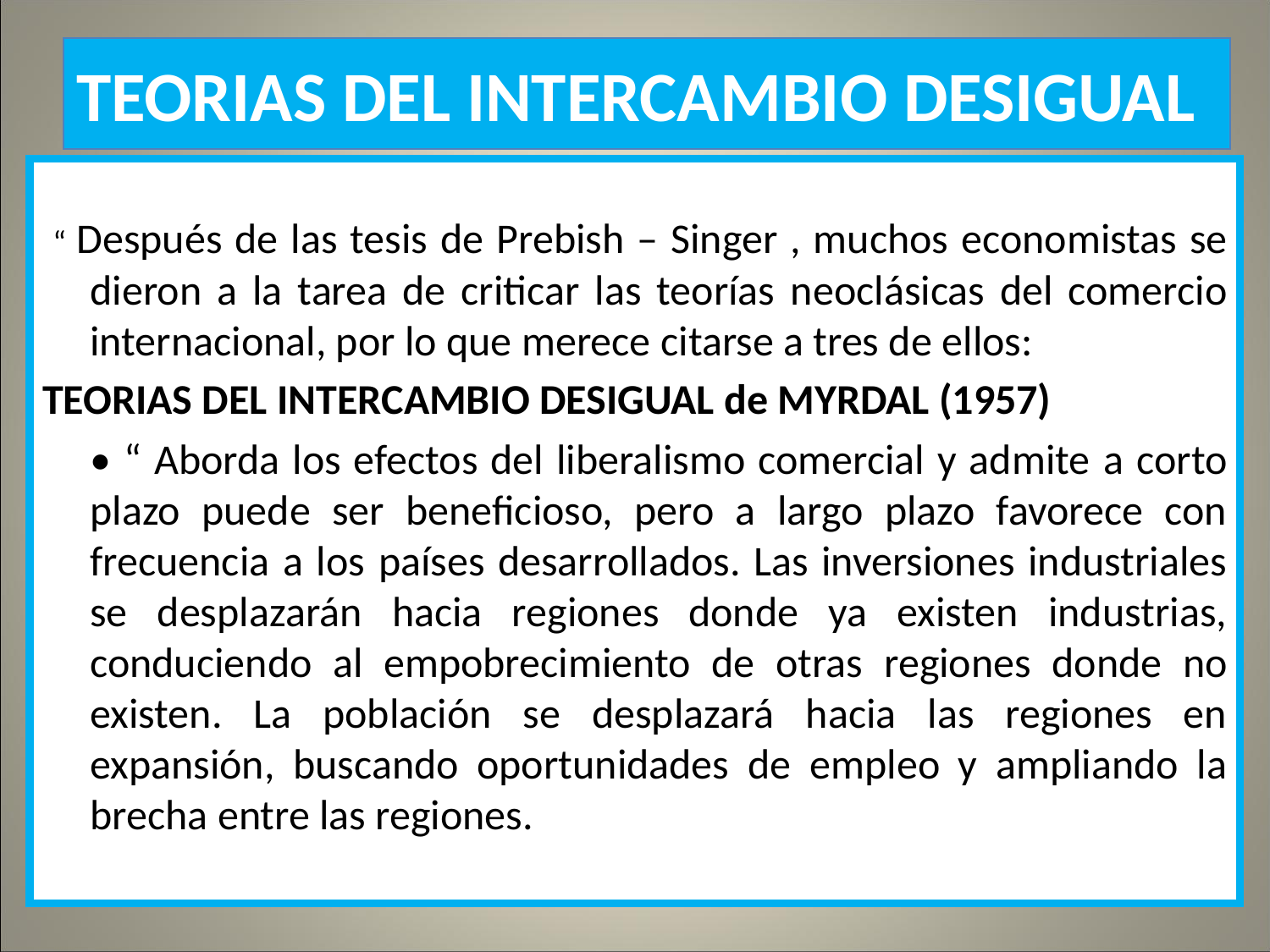

# TEORIAS DEL INTERCAMBIO DESIGUAL

 “ Después de las tesis de Prebish – Singer , muchos economistas se dieron a la tarea de criticar las teorías neoclásicas del comercio internacional, por lo que merece citarse a tres de ellos:
TEORIAS DEL INTERCAMBIO DESIGUAL de MYRDAL (1957)
	• “ Aborda los efectos del liberalismo comercial y admite a corto plazo puede ser beneficioso, pero a largo plazo favorece con frecuencia a los países desarrollados. Las inversiones industriales se desplazarán hacia regiones donde ya existen industrias, conduciendo al empobrecimiento de otras regiones donde no existen. La población se desplazará hacia las regiones en expansión, buscando oportunidades de empleo y ampliando la brecha entre las regiones.